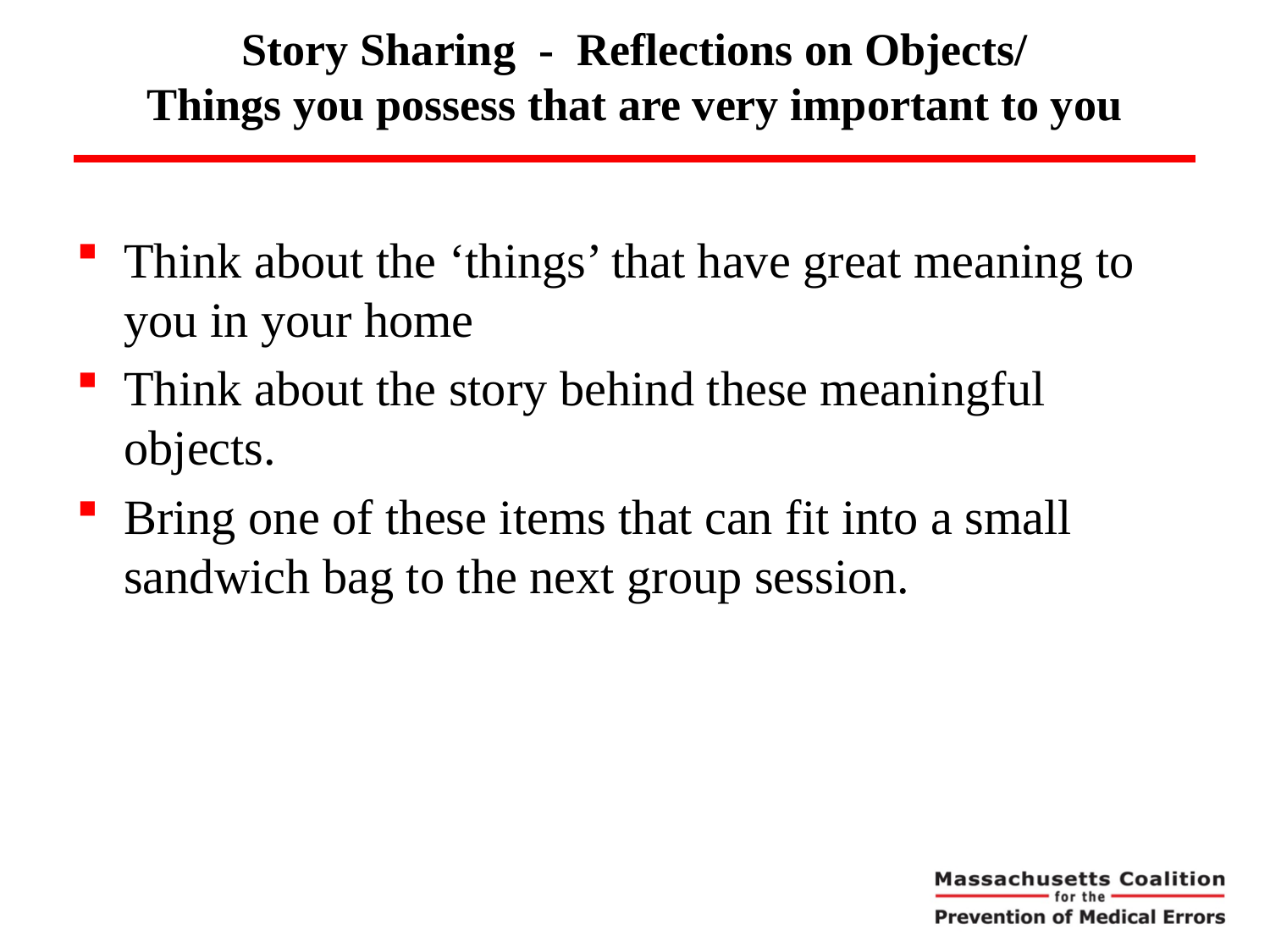

# Story Sharing  -  Reflections on Objects/ Things you possess that are very important to you
Think about the ‘things’ that have great meaning to you in your home
Think about the story behind these meaningful objects.
Bring one of these items that can fit into a small sandwich bag to the next group session.